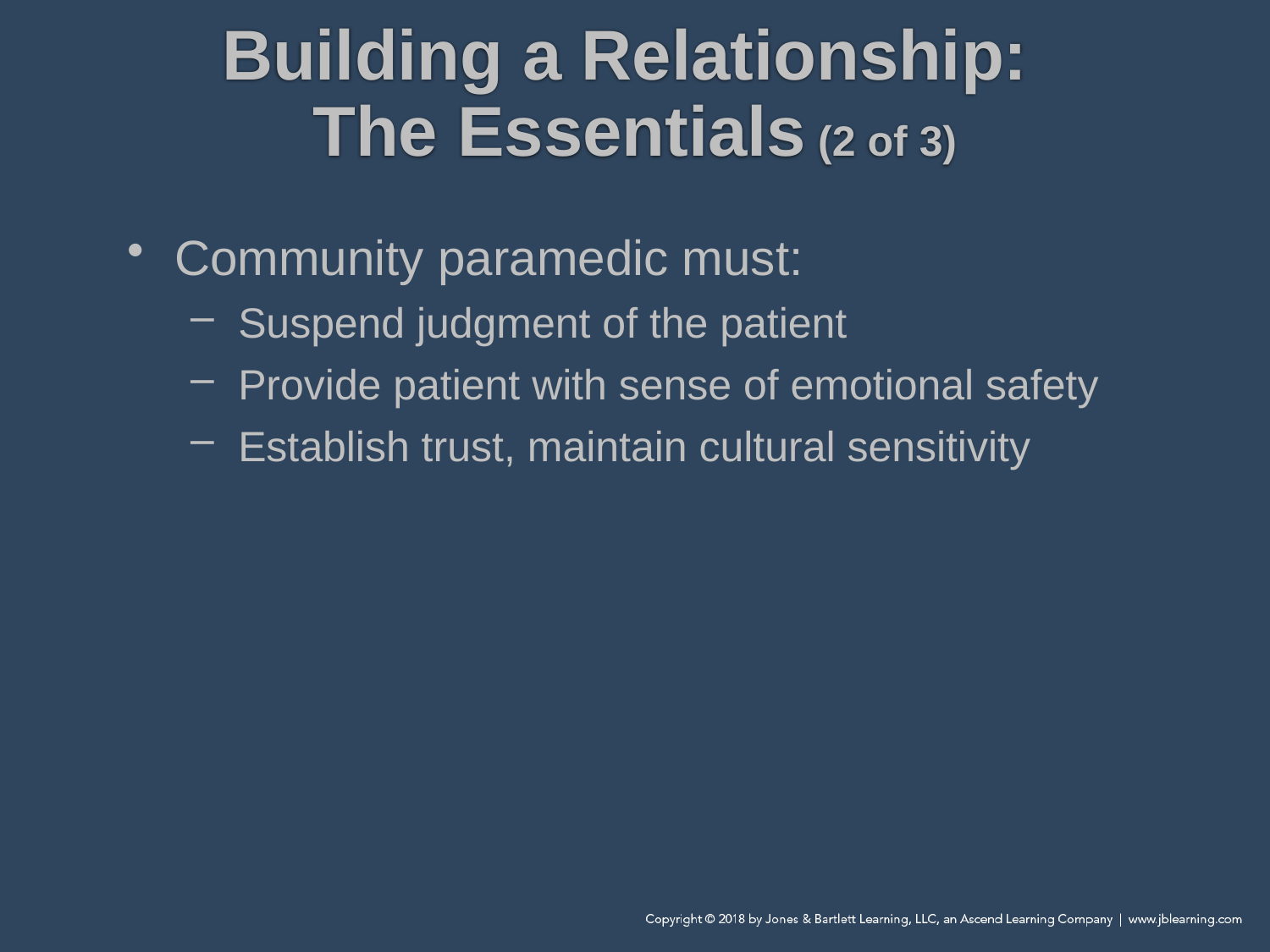

# Building a Relationship: The Essentials (2 of 3)
Community paramedic must:
Suspend judgment of the patient
Provide patient with sense of emotional safety
Establish trust, maintain cultural sensitivity